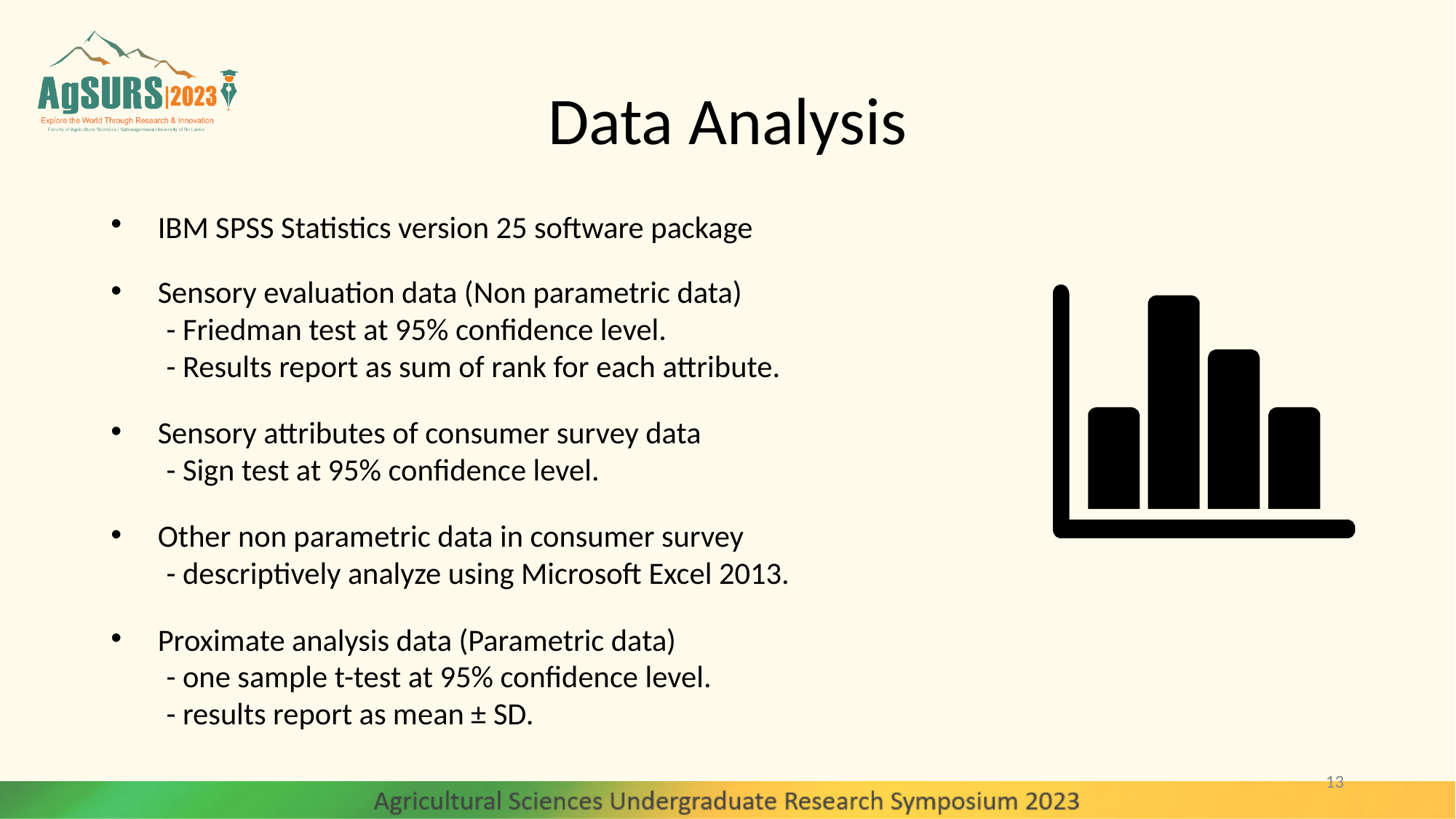

# Data Analysis
IBM SPSS Statistics version 25 software package

Sensory evaluation data (Non parametric data)
        - Friedman test at 95% confidence level.
        - Results report as sum of rank for each attribute.

Sensory attributes of consumer survey data
        - Sign test at 95% confidence level.

Other non parametric data in consumer survey
        - descriptively analyze using Microsoft Excel 2013.

Proximate analysis data (Parametric data)
        - one sample t-test at 95% confidence level.
        - results report as mean ± SD.

13